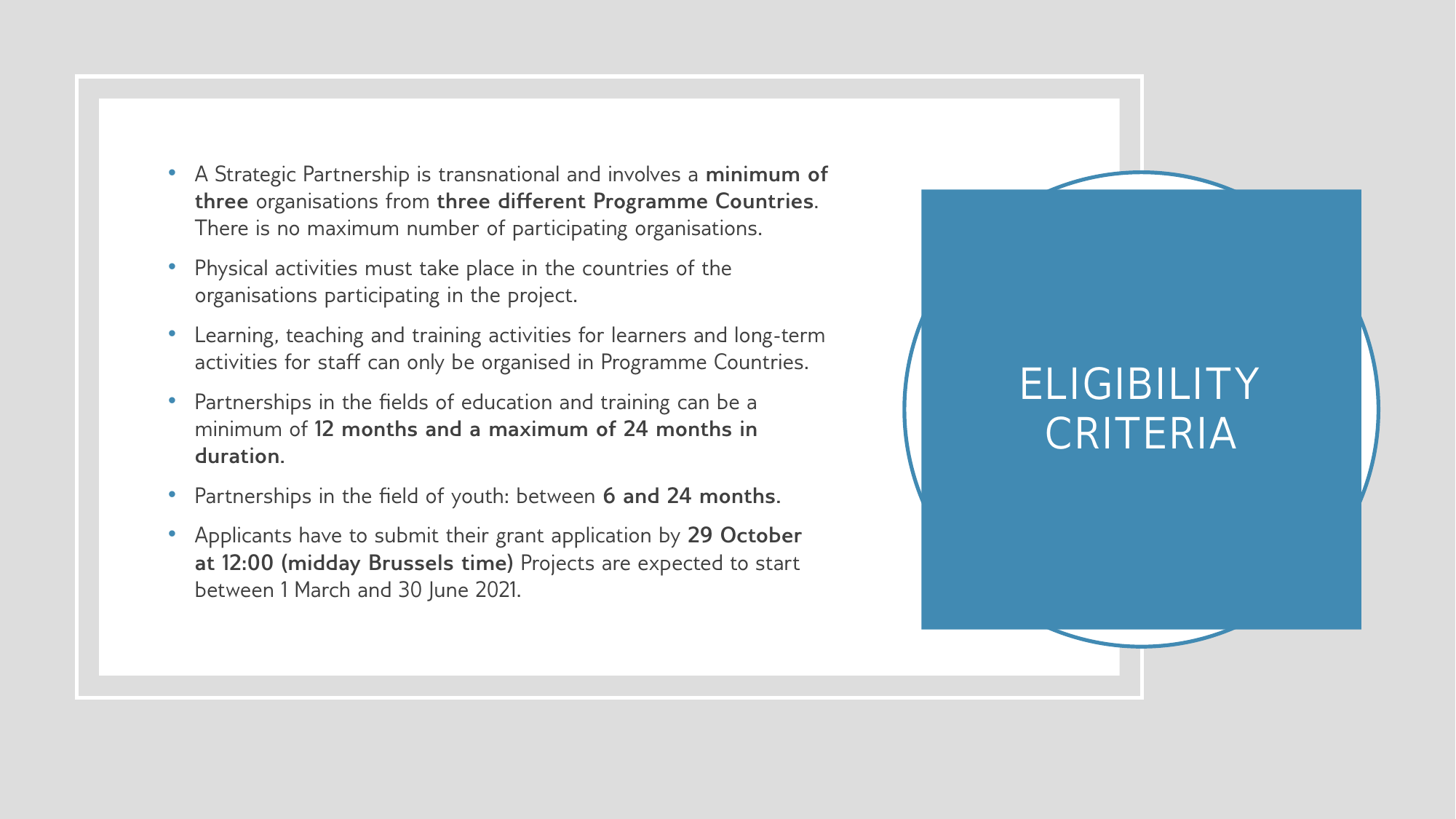

A Strategic Partnership is transnational and involves a minimum of three organisations from three different Programme Countries. There is no maximum number of participating organisations.
Physical activities must take place in the countries of the organisations participating in the project.
Learning, teaching and training activities for learners and long-term activities for staff can only be organised in Programme Countries.
Partnerships in the fields of education and training can be a minimum of 12 months and a maximum of 24 months in duration.
Partnerships in the field of youth: between 6 and 24 months.
Applicants have to submit their grant application by 29 October at 12:00 (midday Brussels time) Projects are expected to start between 1 March and 30 June 2021.

# Eligibility criteria